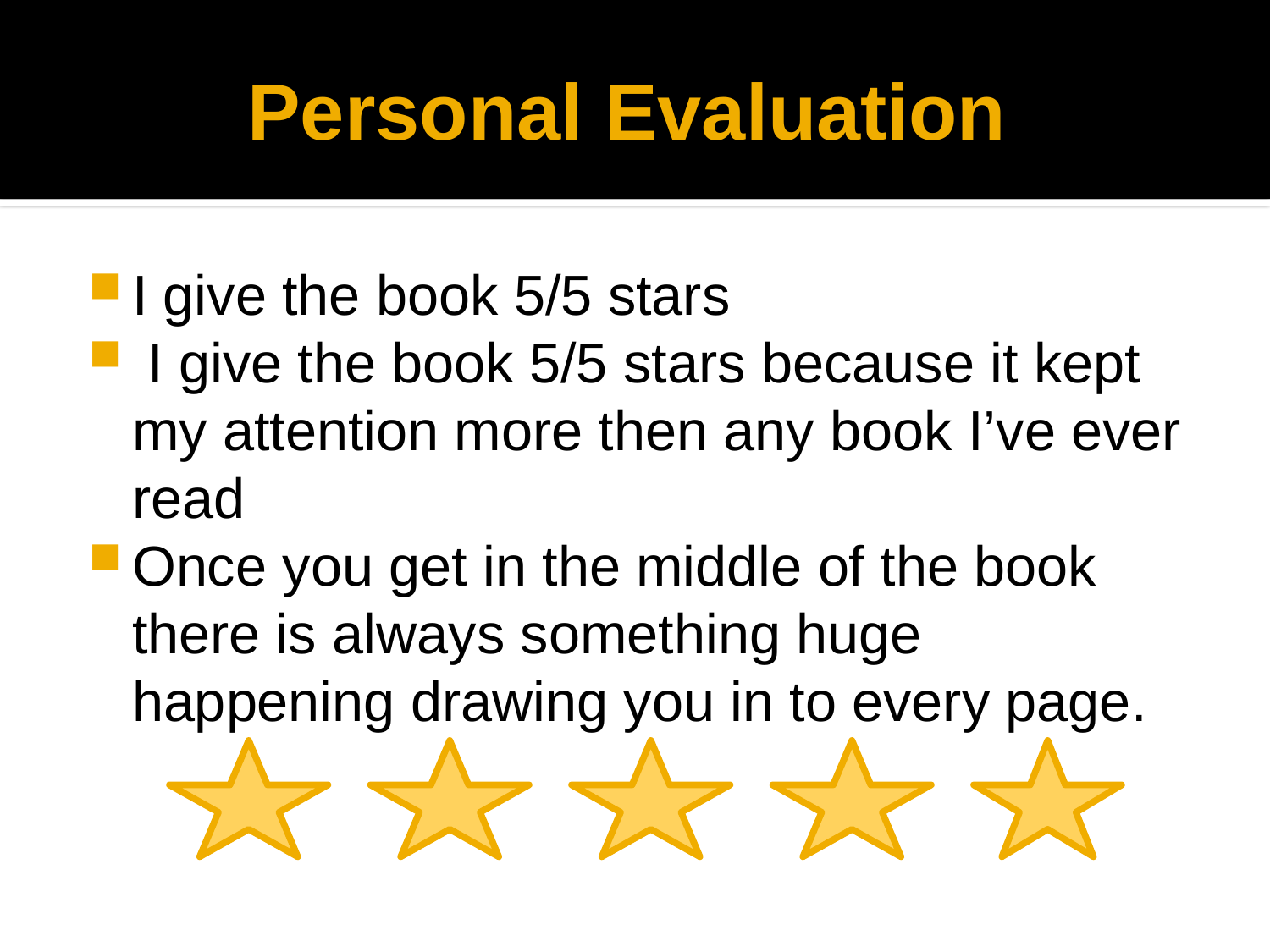

# Personal Evaluation
I give the book 5/5 stars
 I give the book 5/5 stars because it kept my attention more then any book I’ve ever read
Once you get in the middle of the book there is always something huge happening drawing you in to every page.